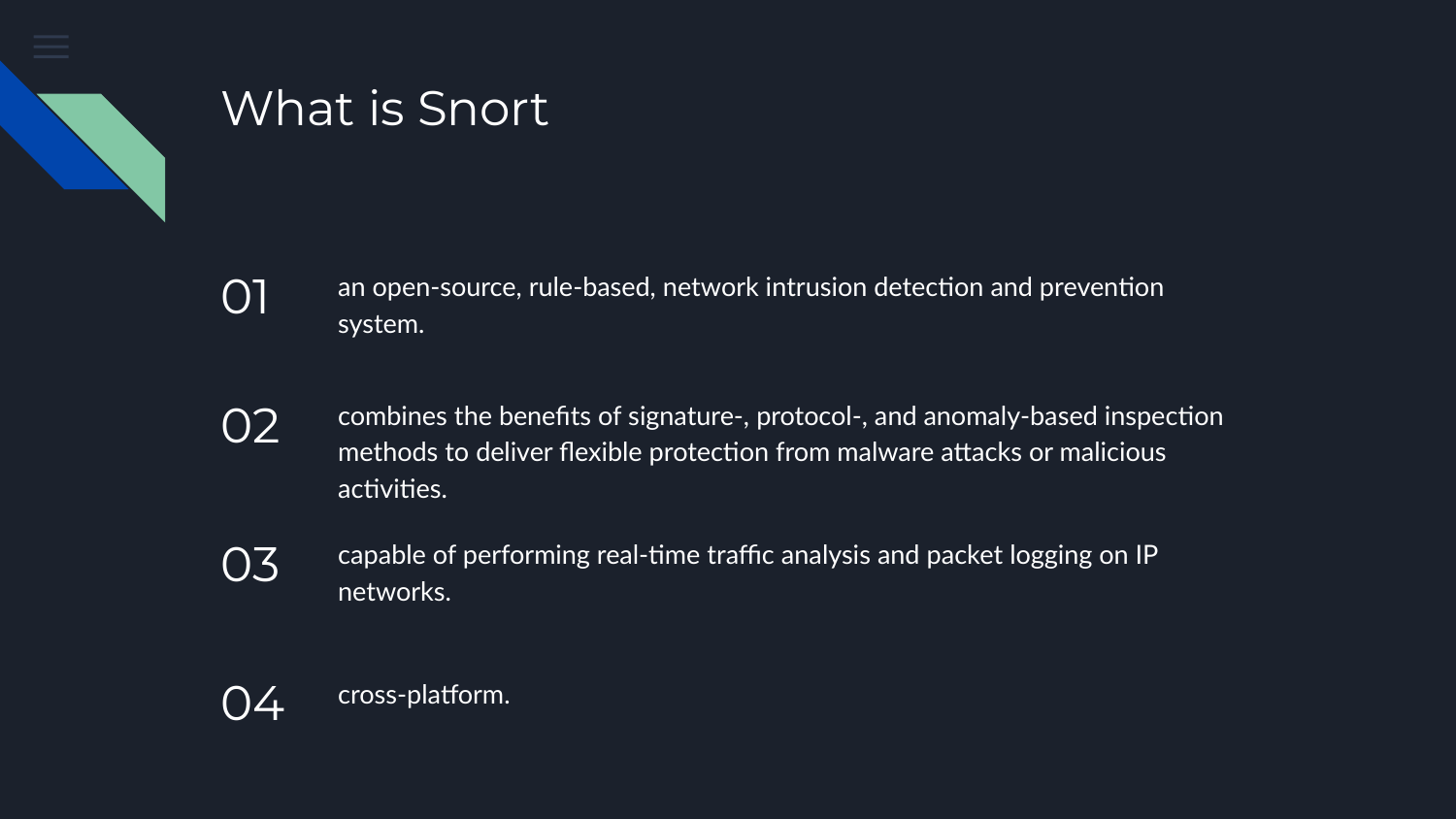

# What is Snort
an open-source, rule-based, network intrusion detection and prevention system.

01

combines the benefits of signature-, protocol-, and anomaly-based inspection methods to deliver flexible protection from malware attacks or malicious activities.
02

03
capable of performing real-time traffic analysis and packet logging on IP networks.

04
cross-platform.